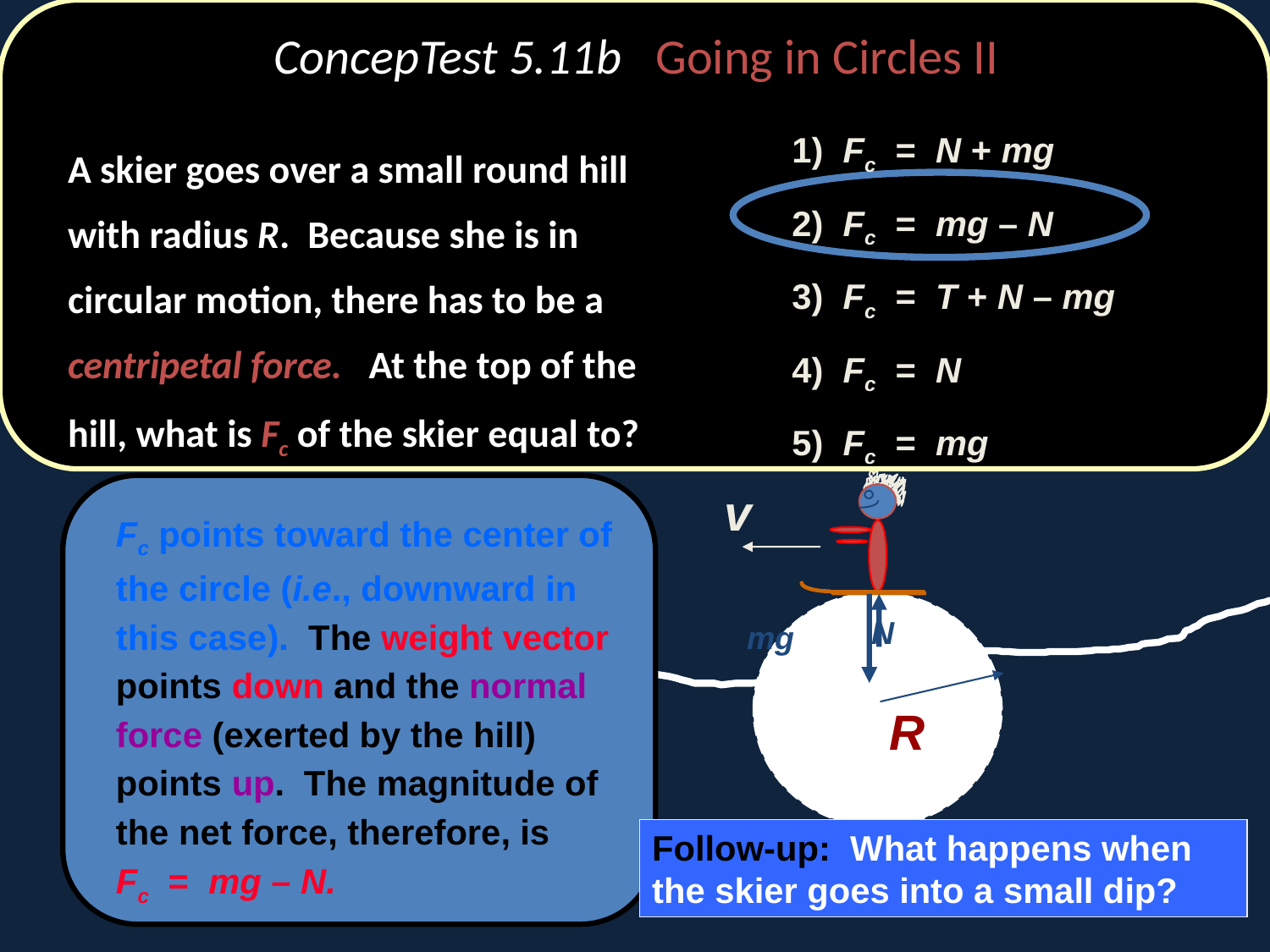

# ConcepTest 5.11b   Going in Circles II
1)  Fc  =  N + mg
2)  Fc  =  mg – N
3)  Fc  =  T + N – mg
4)  Fc  =  N
5)  Fc  =  mg
	A skier goes over a small round hill with radius R.  Because she is in circular motion, there has to be a centripetal force.   At the top of the hill, what is Fc of the skier equal to?

v

	Fc points toward the center of the circle (i.e., downward in this case).  The weight vector points down and the normal force (exerted by the hill) points up.  The magnitude of the net force, therefore, is
Fc  =  mg – N.

N

mg

R
Follow-up:  What happens when the skier goes into a small dip?